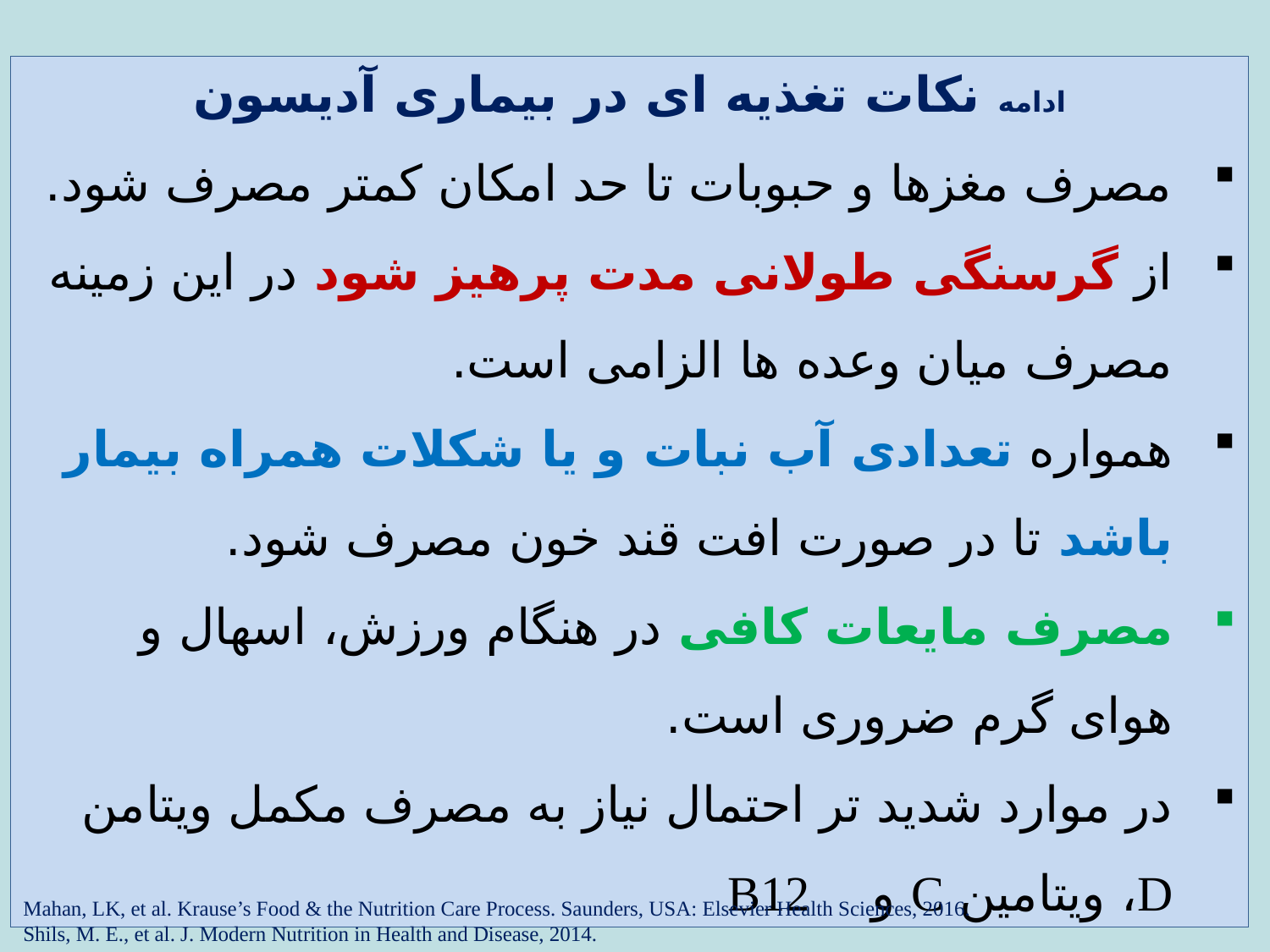

ادامه نکات تغذیه ای در بیماری آدیسون
مصرف مغزها و حبوبات تا حد امکان کمتر مصرف شود.
از گرسنگی طولانی مدت پرهیز شود در این زمینه مصرف میان وعده ها الزامی است.
همواره تعدادی آب نبات و یا شکلات همراه بیمار باشد تا در صورت افت قند خون مصرف شود.
مصرف مایعات کافی در هنگام ورزش، اسهال و هوای گرم ضروری است.
در موارد شدید تر احتمال نیاز به مصرف مکمل ویتامن D، ویتامین C و     B12
40
Mahan, LK, et al. Krause’s Food & the Nutrition Care Process. Saunders, USA: Elsevier Health Sciences, 2016.
Shils, M. E., et al. J. Modern Nutrition in Health and Disease, 2014.